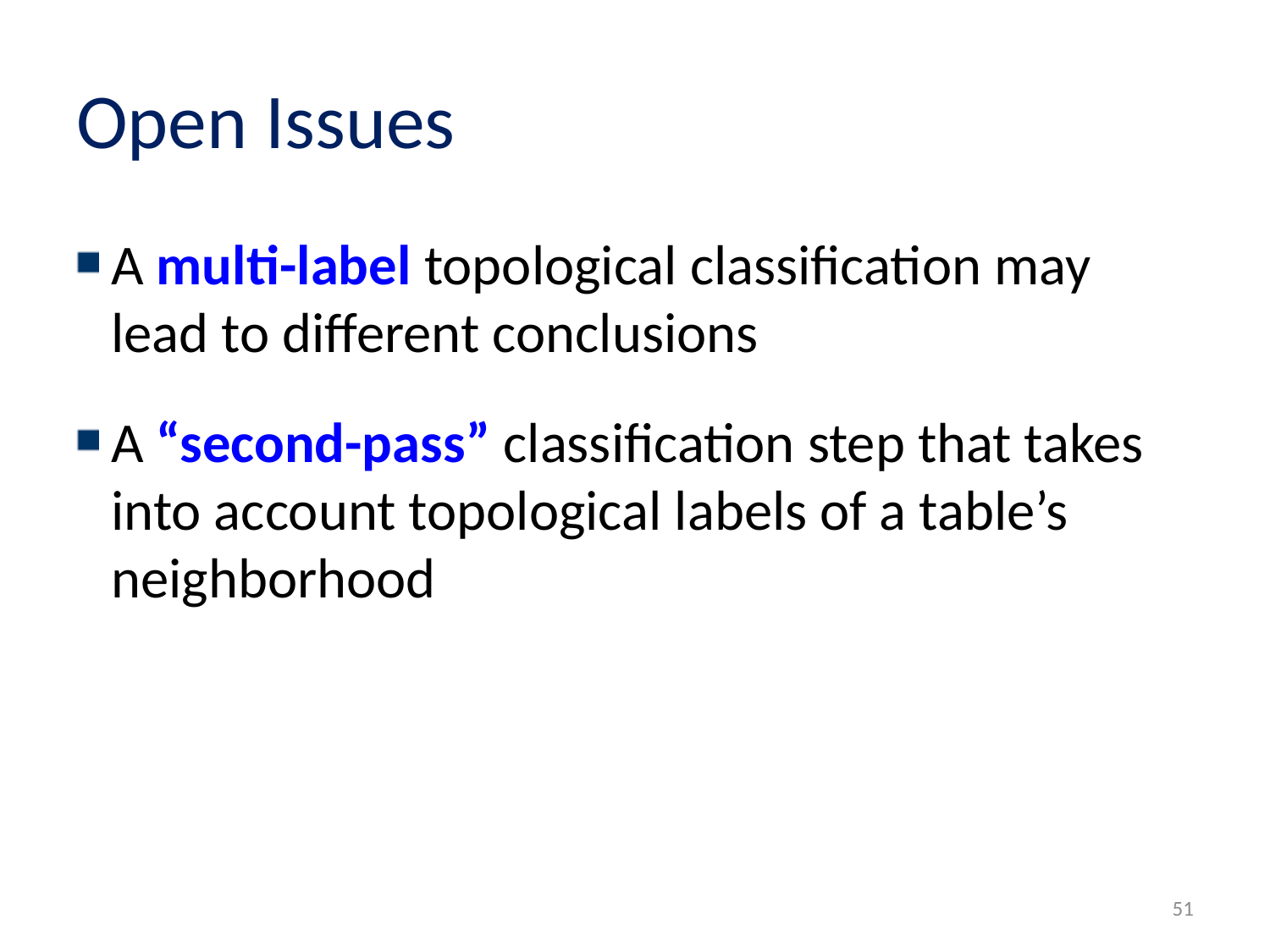

# Open Issues
A multi-label topological classification may lead to different conclusions
A “second-pass” classification step that takes into account topological labels of a table’s neighborhood
51